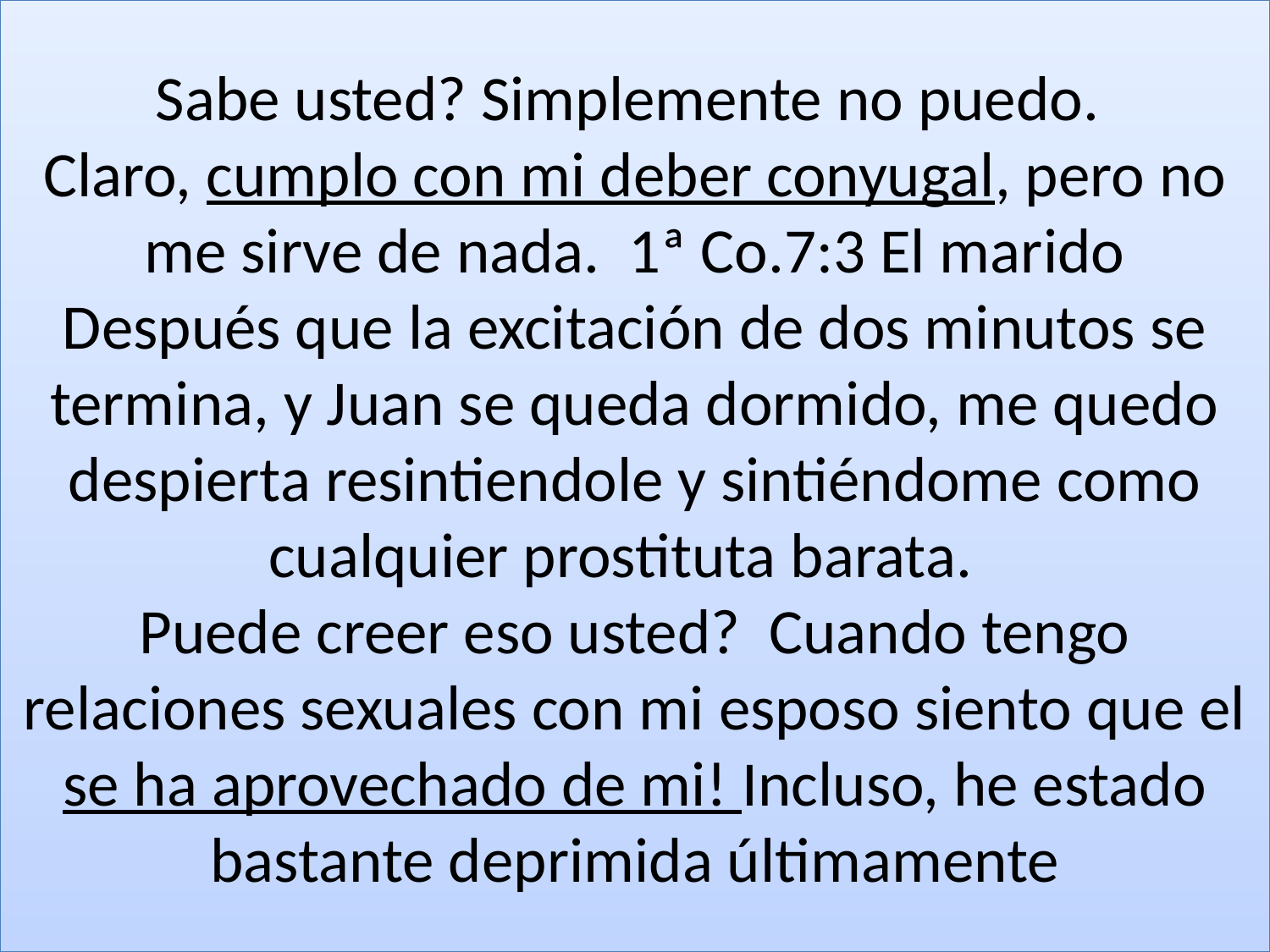

# Sabe usted? Simplemente no puedo. Claro, cumplo con mi deber conyugal, pero no me sirve de nada.  1ª Co.7:3 El marido Después que la excitación de dos minutos se termina, y Juan se queda dormido, me quedo despierta resintiendole y sintiéndome como cualquier prostituta barata. Puede creer eso usted?  Cuando tengo relaciones sexuales con mi esposo siento que el se ha aprovechado de mi! Incluso, he estado bastante deprimida últimamente